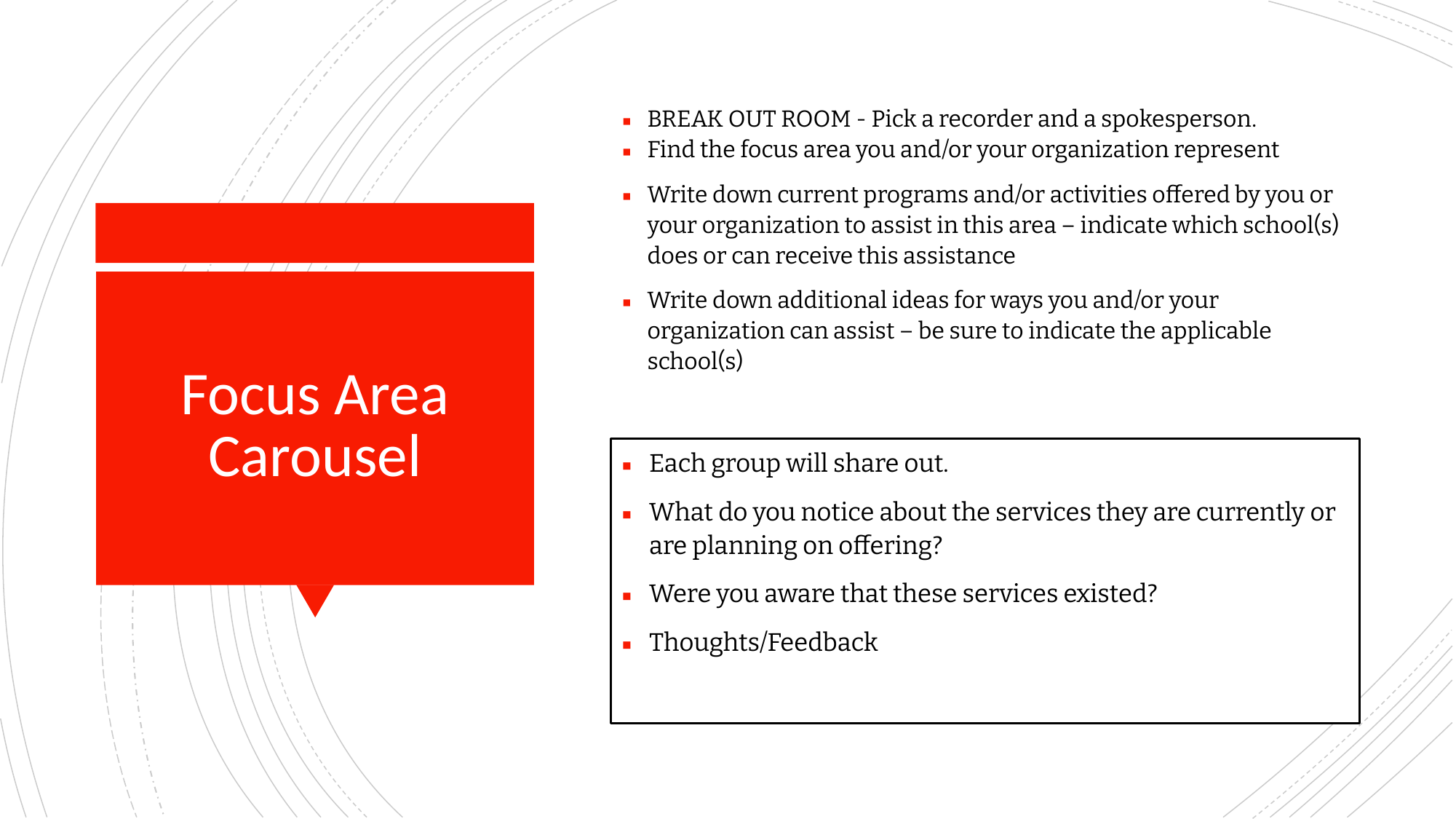

BREAK OUT ROOM - Pick a recorder and a spokesperson.
Find the focus area you and/or your organization represent
Write down current programs and/or activities offered by you or your organization to assist in this area – indicate which school(s) does or can receive this assistance
Write down additional ideas for ways you and/or your organization can assist – be sure to indicate the applicable school(s)
# Focus Area Carousel
Each group will share out.
What do you notice about the services they are currently or are planning on offering?
Were you aware that these services existed?
Thoughts/Feedback